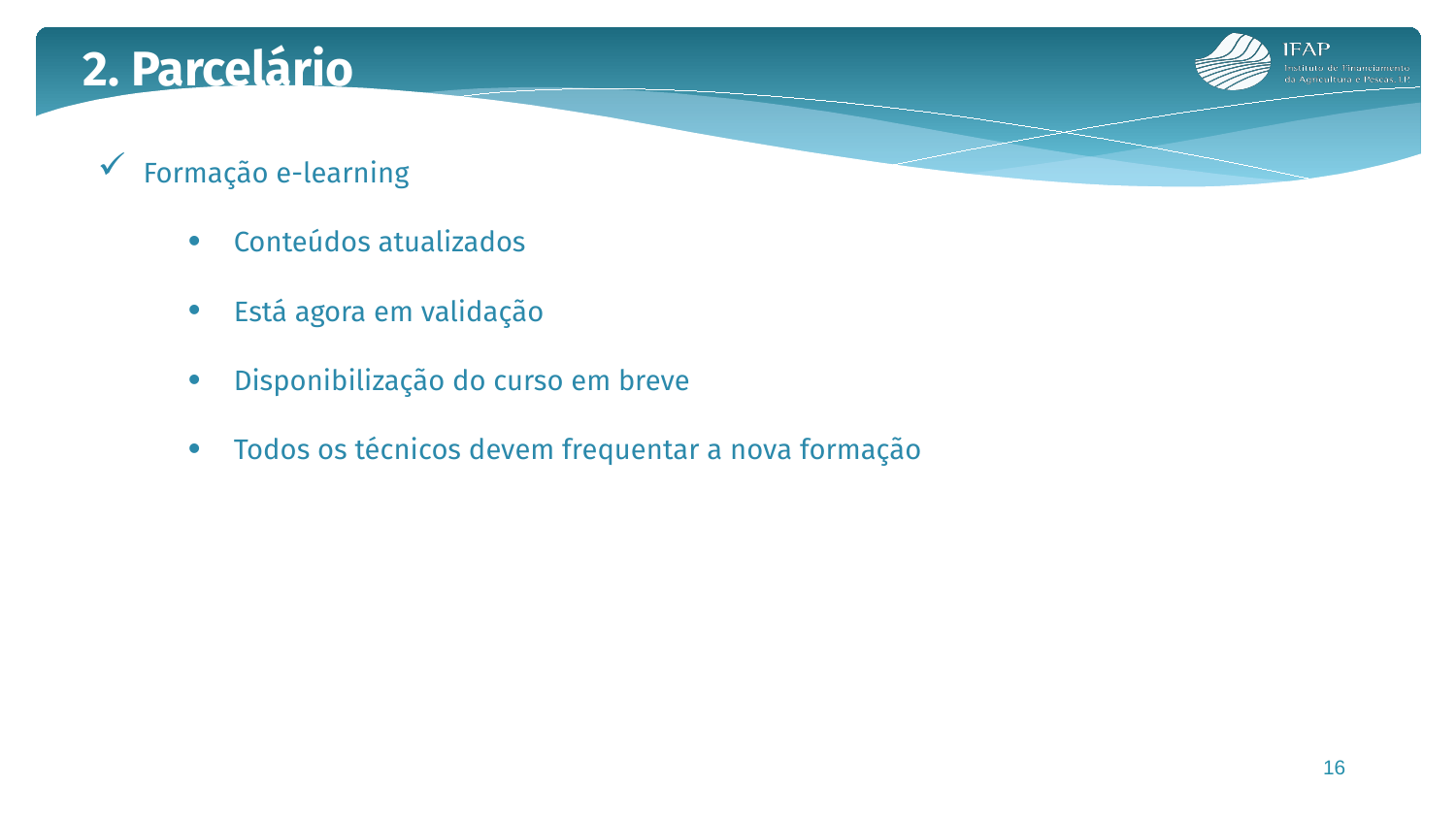

2. Parcelário
Formação e-learning
Conteúdos atualizados
Está agora em validação
Disponibilização do curso em breve
Todos os técnicos devem frequentar a nova formação

16